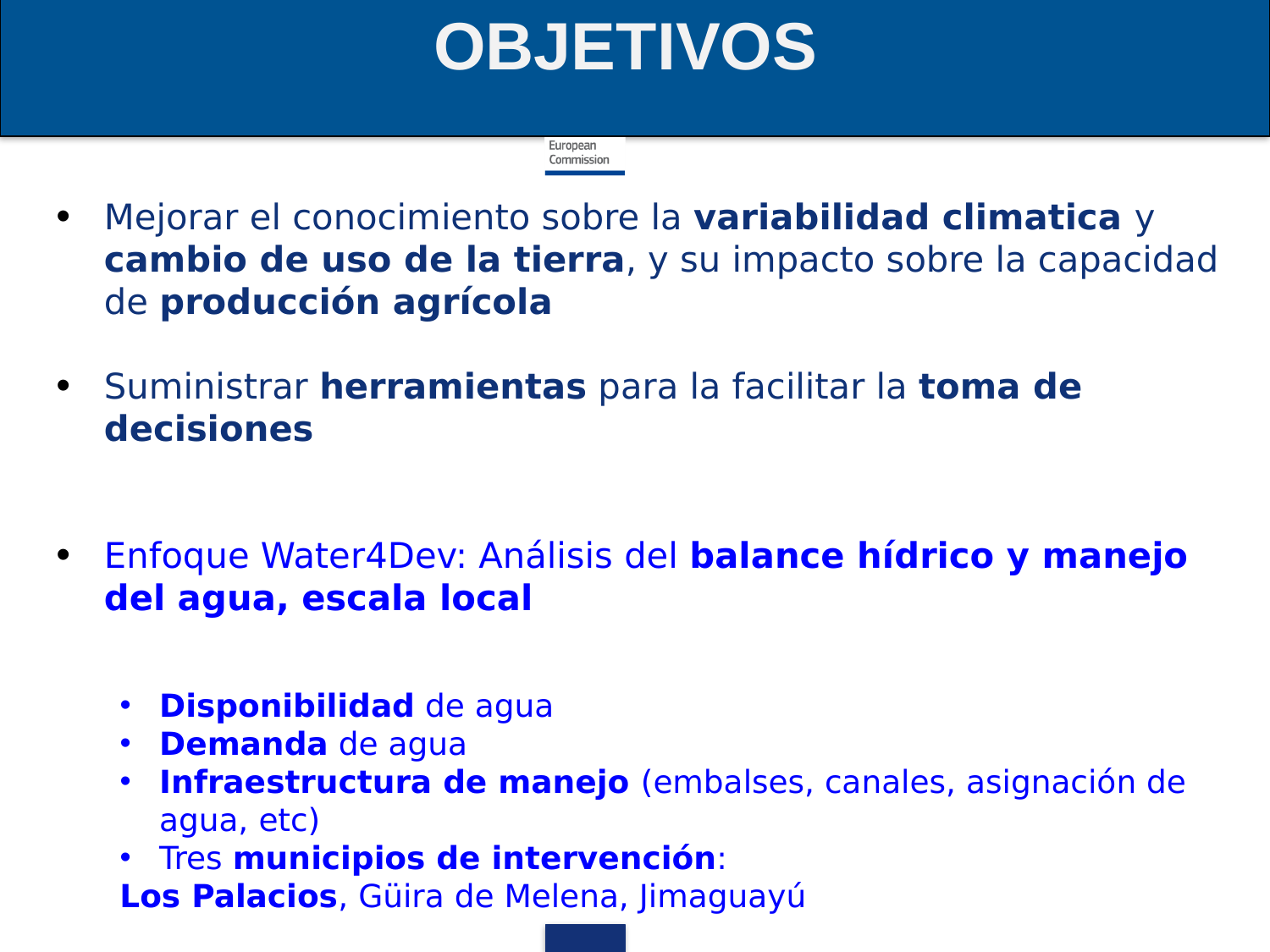

OBJETIVOS

Mejorar el conocimiento sobre la variabilidad climatica y cambio de uso de la tierra, y su impacto sobre la capacidad de producción agrícola

Suministrar herramientas para la facilitar la toma de decisiones

Enfoque Water4Dev: Análisis del balance hídrico y manejo del agua, escala local

Disponibilidad de agua
Demanda de agua
Infraestructura de manejo (embalses, canales, asignación de agua, etc)
Tres municipios de intervención:
Los Palacios, Güira de Melena, Jimaguayú